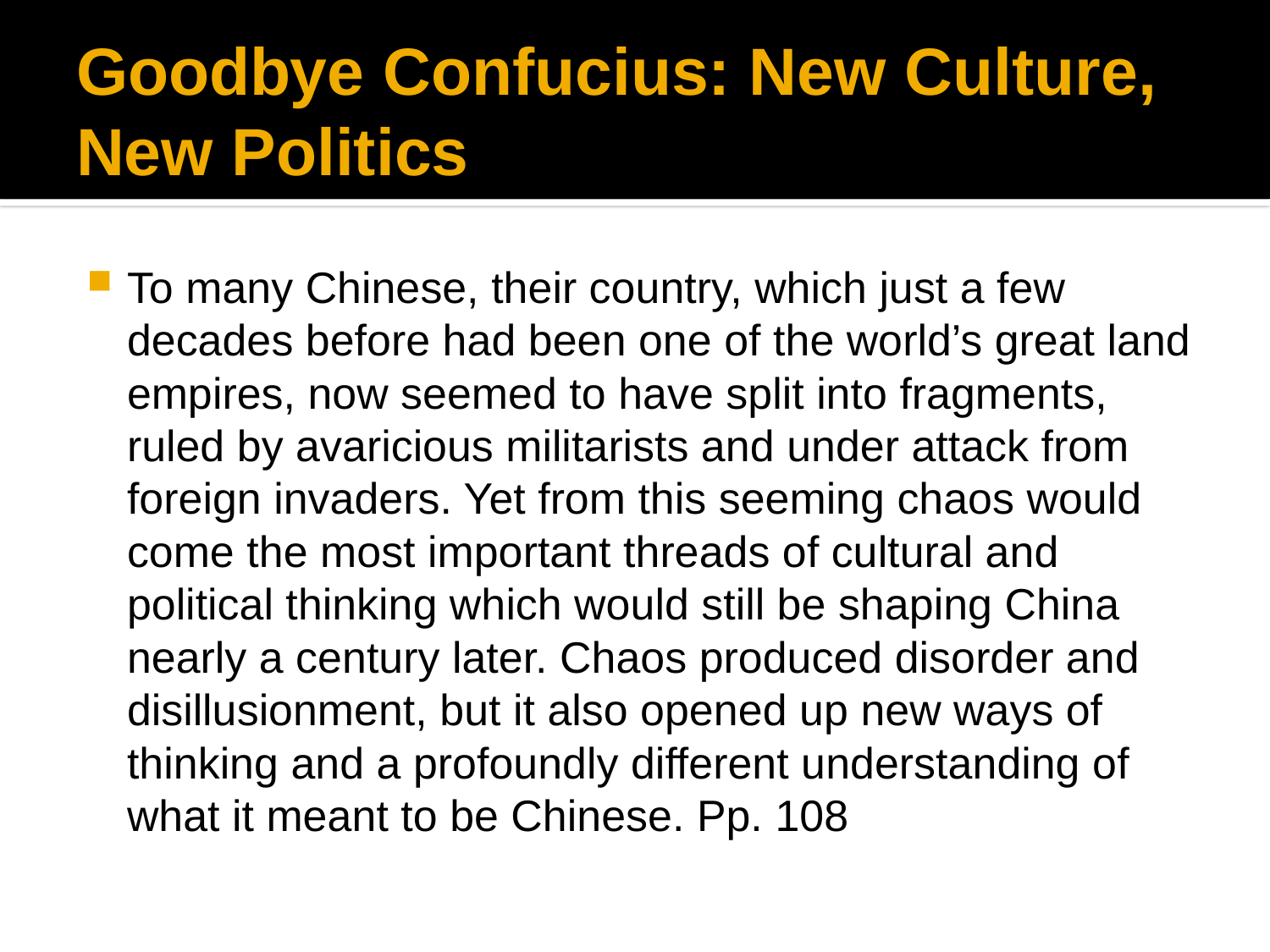

# Goodbye Confucius: New Culture, New Politics
To many Chinese, their country, which just a few decades before had been one of the world’s great land empires, now seemed to have split into fragments, ruled by avaricious militarists and under attack from foreign invaders. Yet from this seeming chaos would come the most important threads of cultural and political thinking which would still be shaping China nearly a century later. Chaos produced disorder and disillusionment, but it also opened up new ways of thinking and a profoundly different understanding of what it meant to be Chinese. Pp. 108